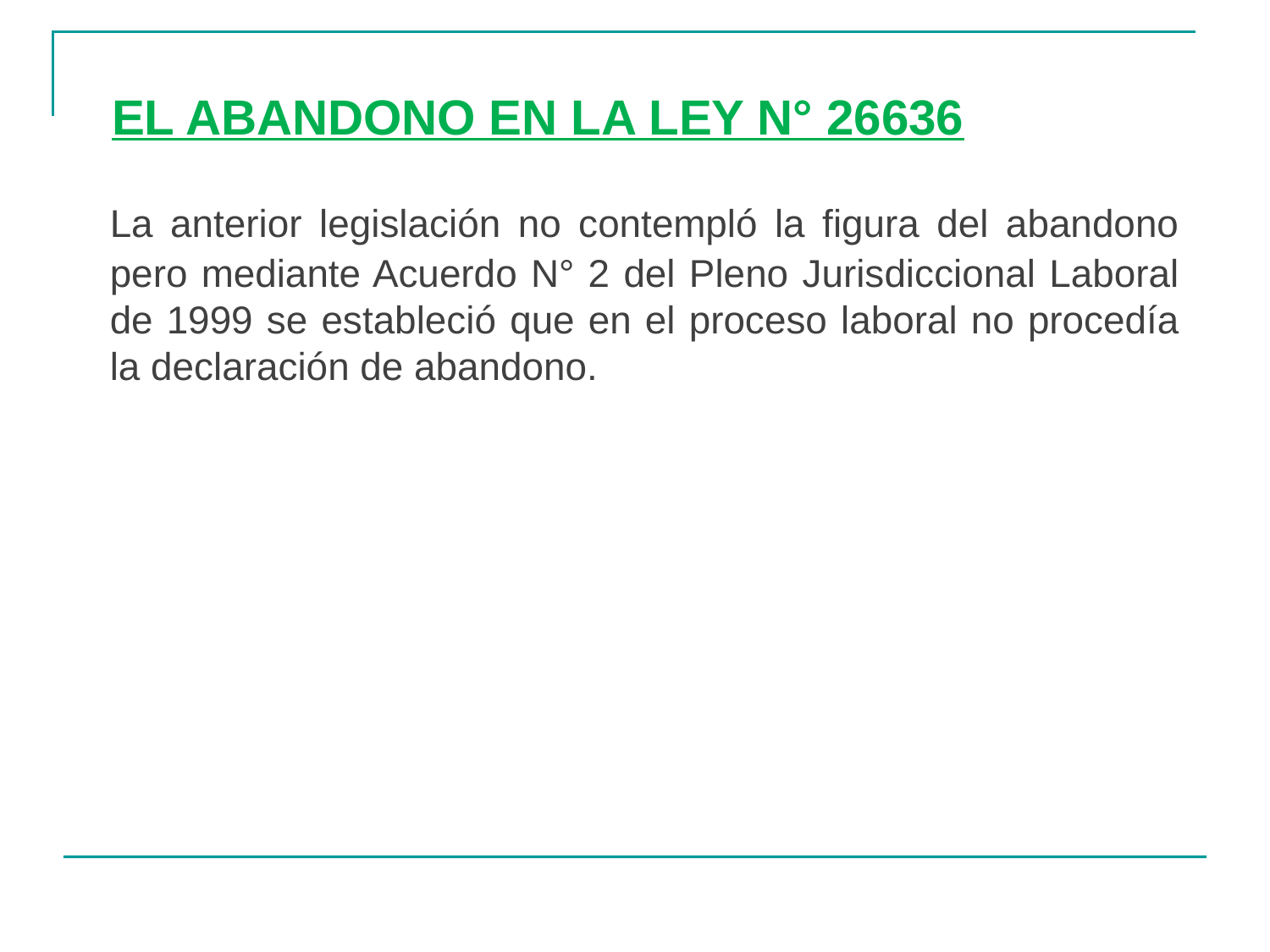

# EL ABANDONO EN LA LEY N° 26636
	La anterior legislación no contempló la figura del abandono pero mediante Acuerdo N° 2 del Pleno Jurisdiccional Laboral de 1999 se estableció que en el proceso laboral no procedía la declaración de abandono.